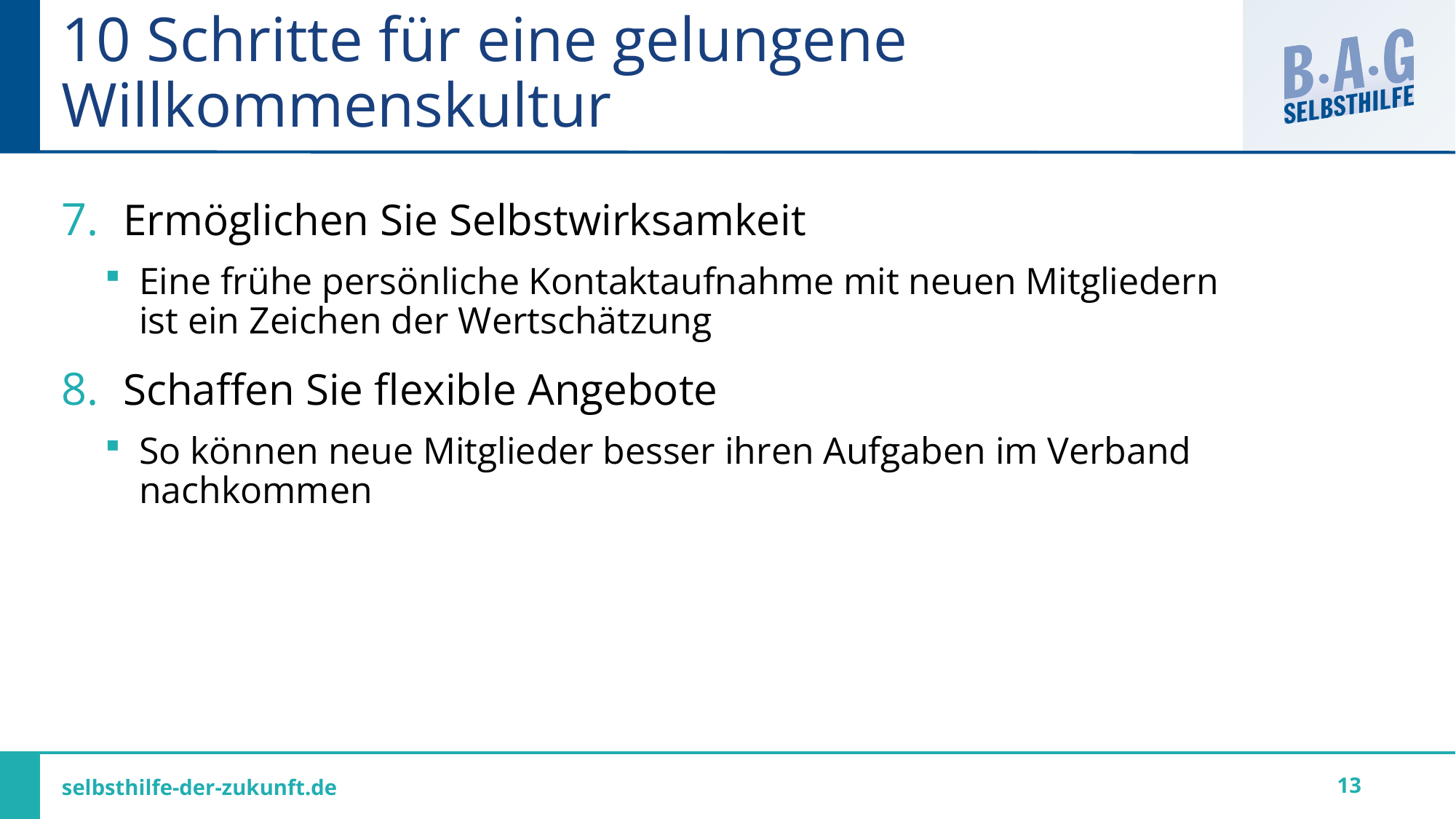

# 10 Schritte für eine gelungene Willkommenskultur
Ermöglichen Sie Selbstwirksamkeit
Eine frühe persönliche Kontaktaufnahme mit neuen Mitgliedern ist ein Zeichen der Wertschätzung
Schaffen Sie flexible Angebote
So können neue Mitglieder besser ihren Aufgaben im Verband nachkommen

13
selbsthilfe-der-zukunft.de